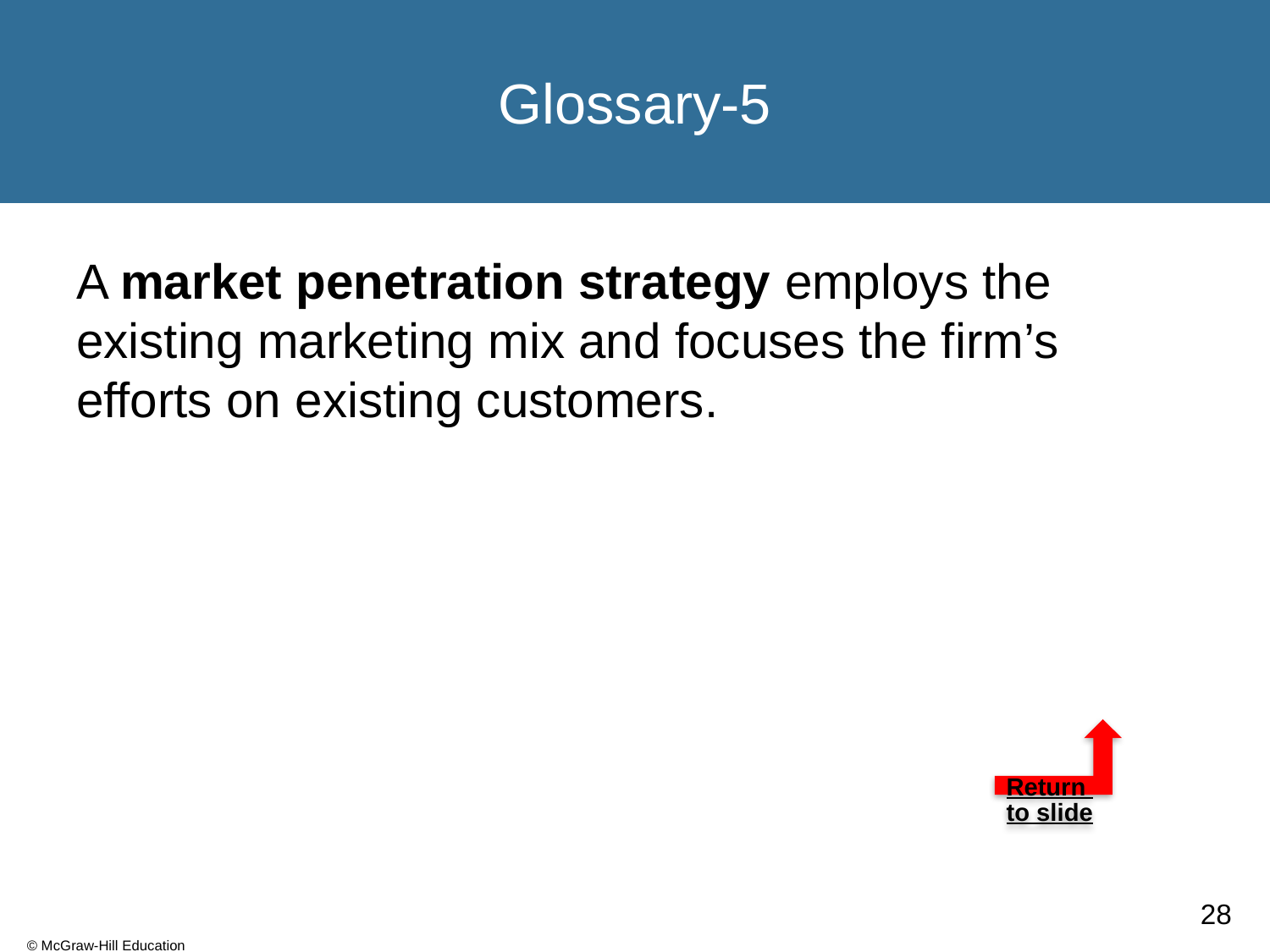

# Glossary-5
A market penetration strategy employs the existing marketing mix and focuses the firm’s efforts on existing customers.
Return to slide